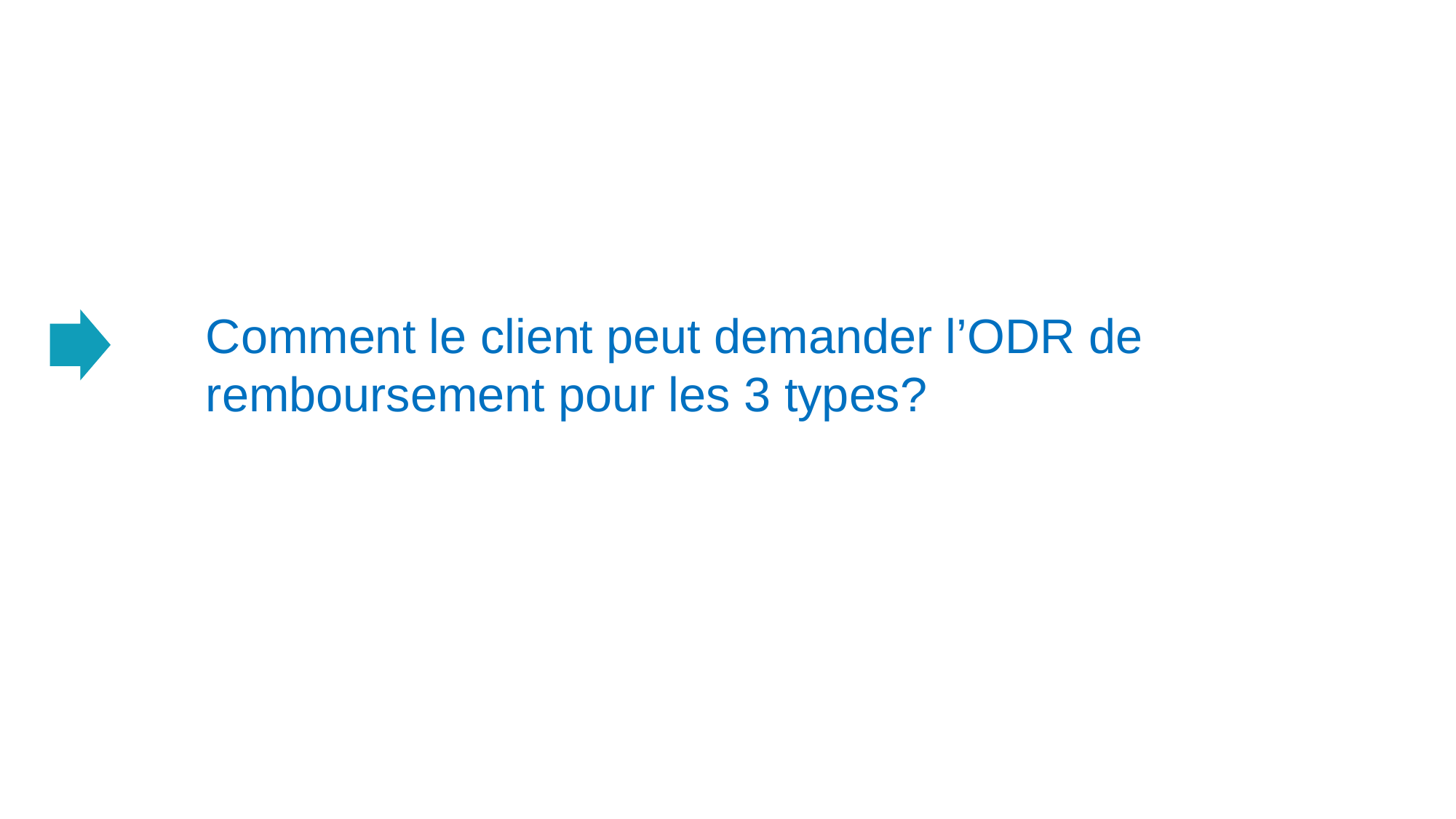

Comment le client peut demander l’ODR de remboursement pour les 3 types?